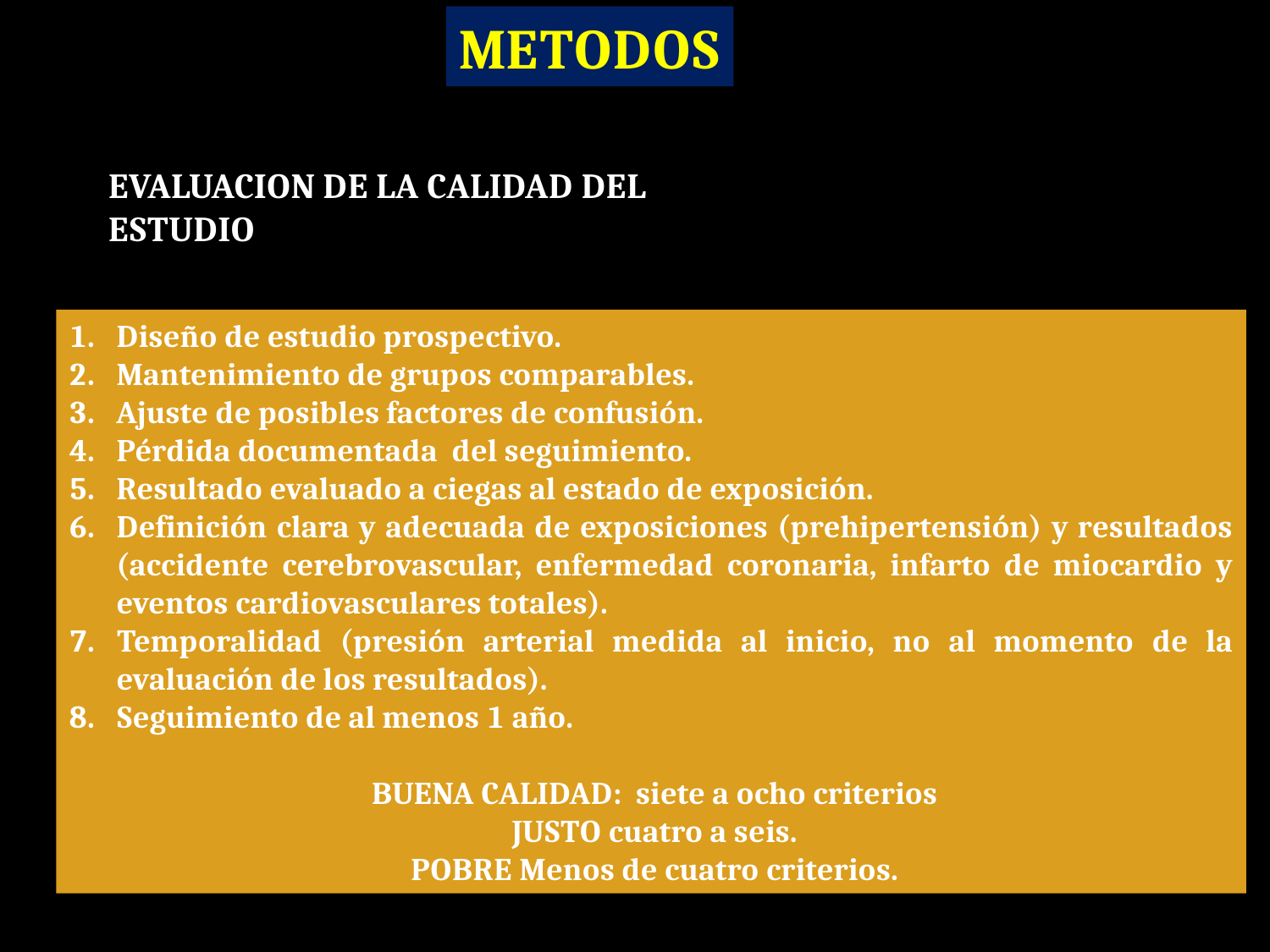

METODOS
EVALUACION DE LA CALIDAD DEL ESTUDIO
Diseño de estudio prospectivo.
Mantenimiento de grupos comparables.
Ajuste de posibles factores de confusión.
Pérdida documentada  del seguimiento.
Resultado evaluado a ciegas al estado de exposición.
Definición clara y adecuada de exposiciones (prehipertensión) y resultados (accidente cerebrovascular, enfermedad coronaria, infarto de miocardio y eventos cardiovasculares totales).
Temporalidad (presión arterial medida al inicio, no al momento de la evaluación de los resultados).
Seguimiento de al menos 1 año.

 BUENA CALIDAD:  siete a ocho criterios
 JUSTO cuatro a seis.
 POBRE Menos de cuatro criterios.